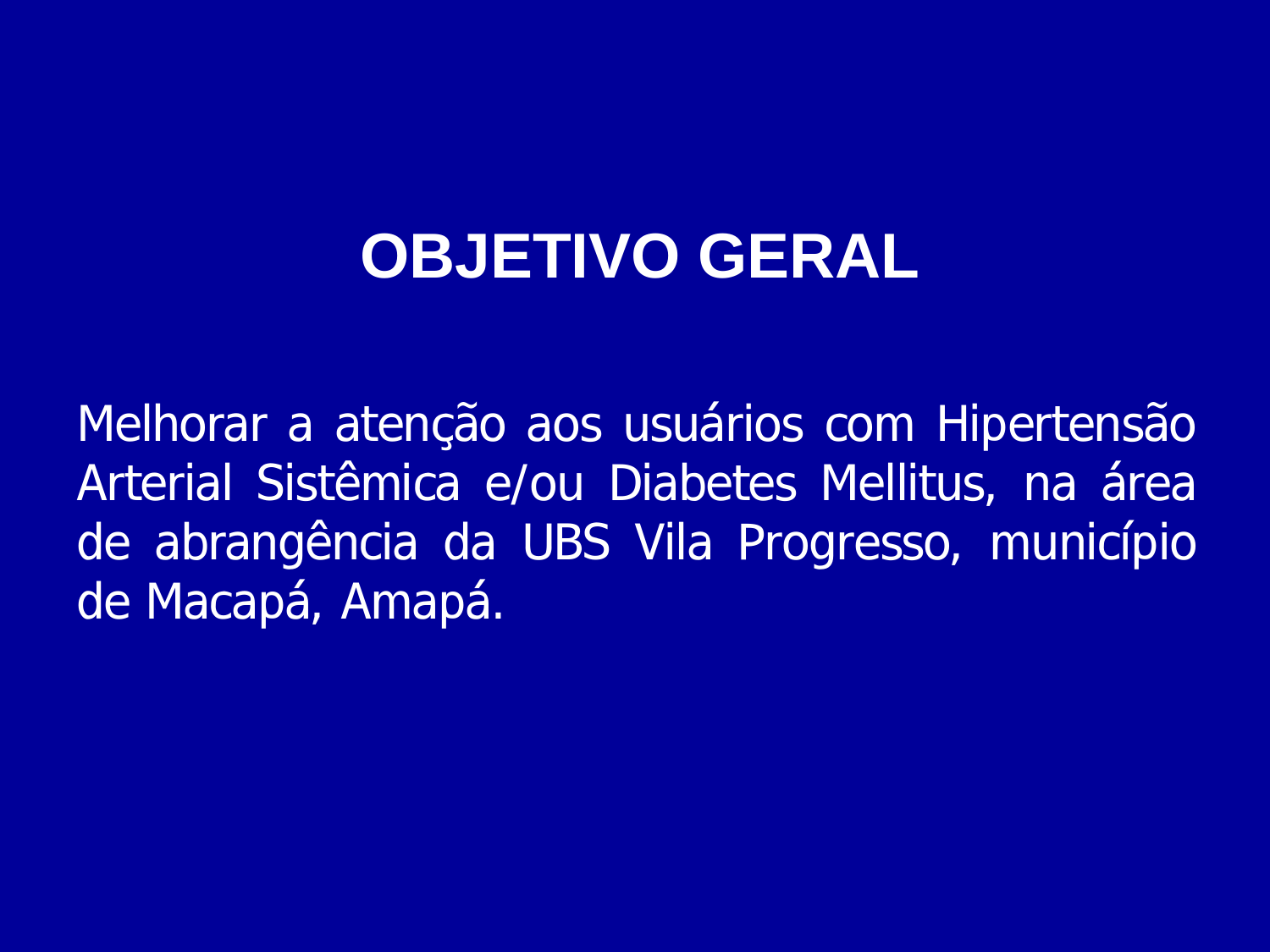

OBJETIVO GERAL
Melhorar a atenção aos usuários com Hipertensão Arterial Sistêmica e/ou Diabetes Mellitus, na área de abrangência da UBS Vila Progresso, município de Macapá, Amapá.